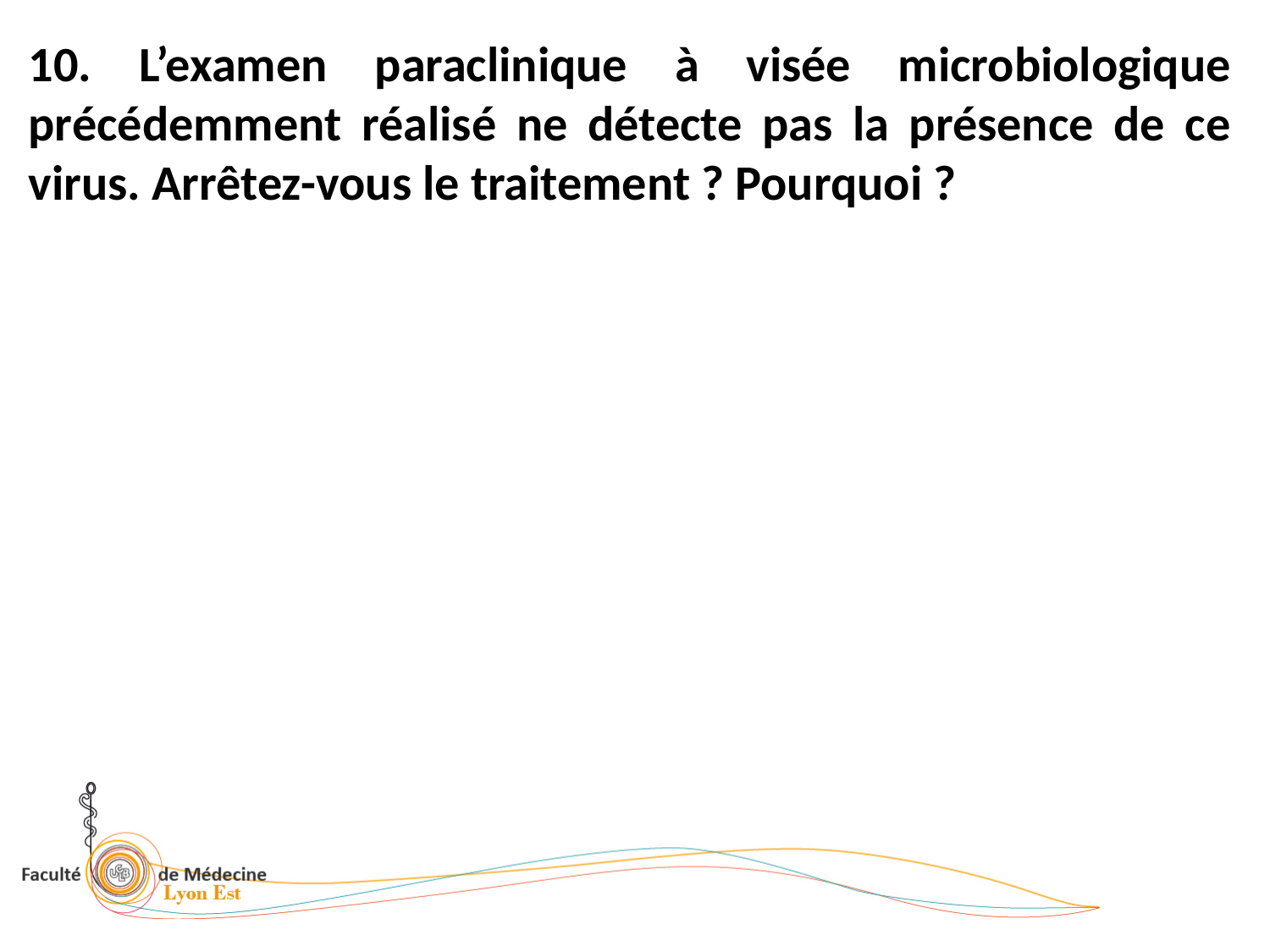

10. L’examen paraclinique à visée microbiologique précédemment réalisé ne détecte pas la présence de ce virus. Arrêtez-vous le traitement ? Pourquoi ?